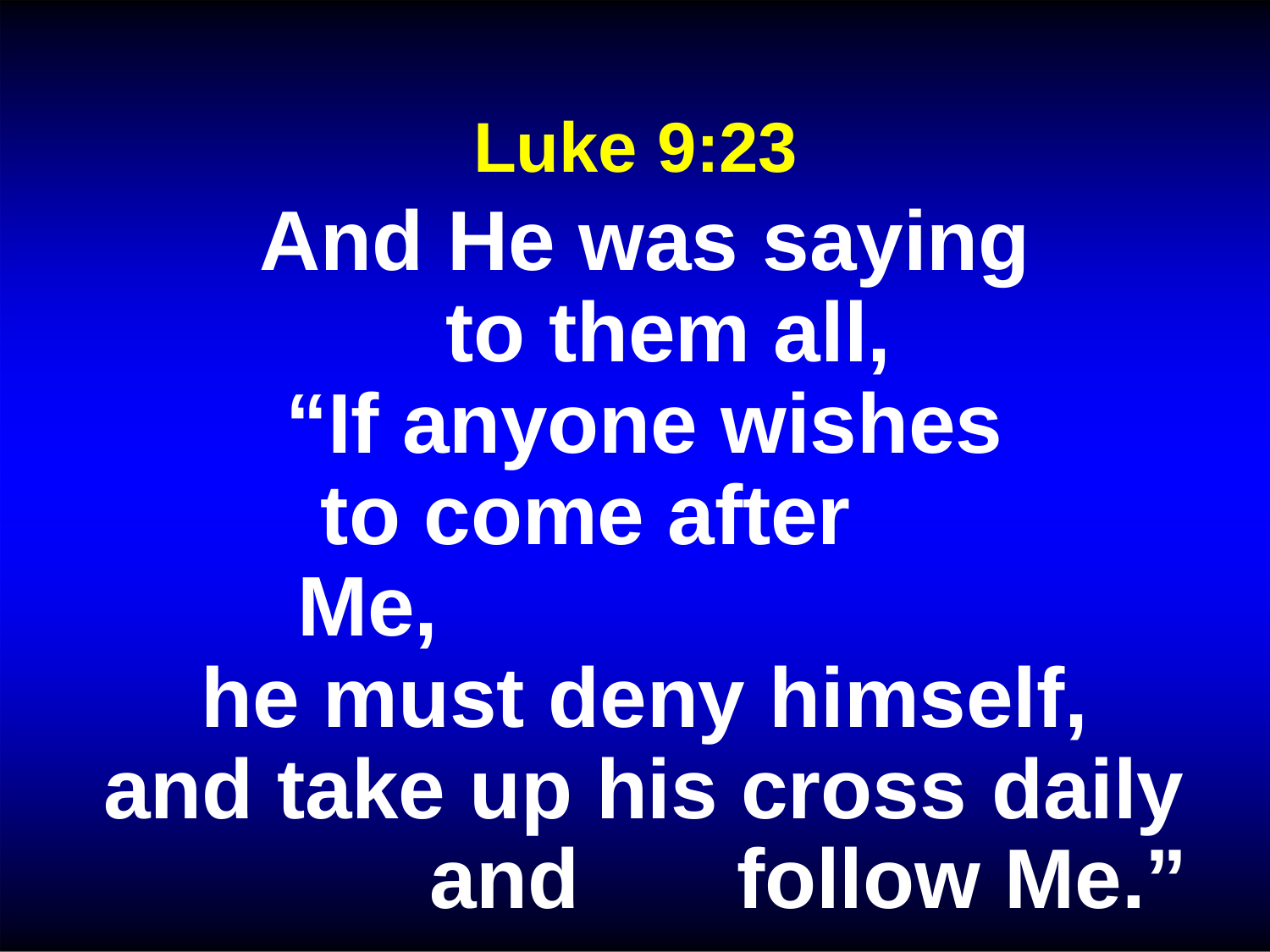

# Luke 9:23
And He was saying  to them all,
“If anyone wishes  to come after Me,
he must deny himself,  and take up his cross daily
and	follow Me.”